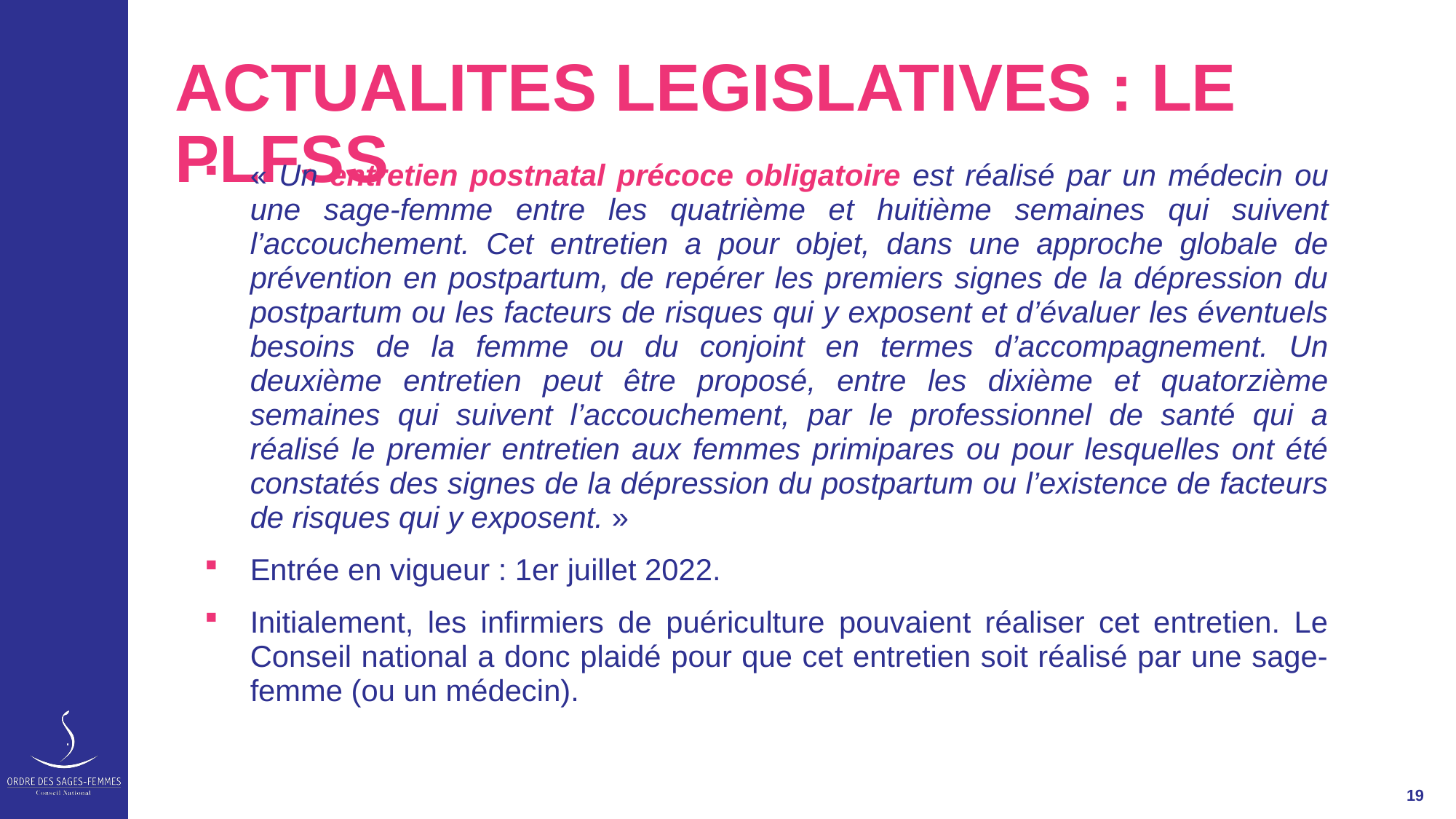

# ACTUALITES LEGISLATIVES : LE PLFSS
« Un entretien postnatal précoce obligatoire est réalisé par un médecin ou une sage‑femme entre les quatrième et huitième semaines qui suivent l’accouchement. Cet entretien a pour objet, dans une approche globale de prévention en postpartum, de repérer les premiers signes de la dépression du postpartum ou les facteurs de risques qui y exposent et d’évaluer les éventuels besoins de la femme ou du conjoint en termes d’accompagnement. Un deuxième entretien peut être proposé, entre les dixième et quatorzième semaines qui suivent l’accouchement, par le professionnel de santé qui a réalisé le premier entretien aux femmes primipares ou pour lesquelles ont été constatés des signes de la dépression du postpartum ou l’existence de facteurs de risques qui y exposent. »
Entrée en vigueur : 1er juillet 2022.
Initialement, les infirmiers de puériculture pouvaient réaliser cet entretien. Le Conseil national a donc plaidé pour que cet entretien soit réalisé par une sage-femme (ou un médecin).

19